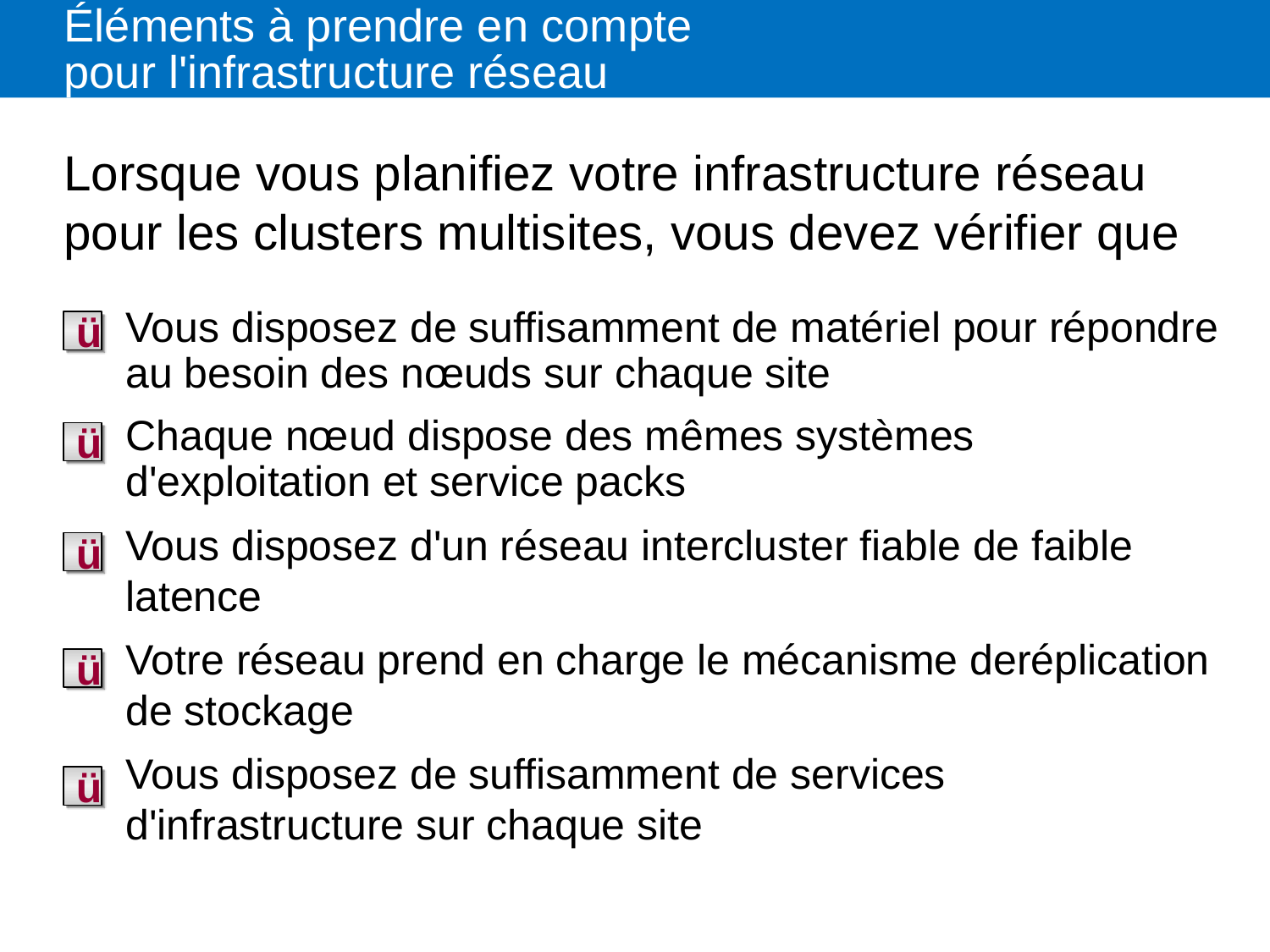

# Éléments à prendre en compte pour l'infrastructure réseau
Lorsque vous planifiez votre infrastructure réseau pour les clusters multisites, vous devez vérifier que

Vous disposez de suffisamment de matériel pour répondre au besoin des nœuds sur chaque site
Chaque nœud dispose des mêmes systèmes d'exploitation et service packs
Vous disposez d'un réseau intercluster fiable de faible latence
Votre réseau prend en charge le mécanisme deréplication de stockage
Vous disposez de suffisamment de services d'infrastructure sur chaque site

ü
ü
ü
ü

ü